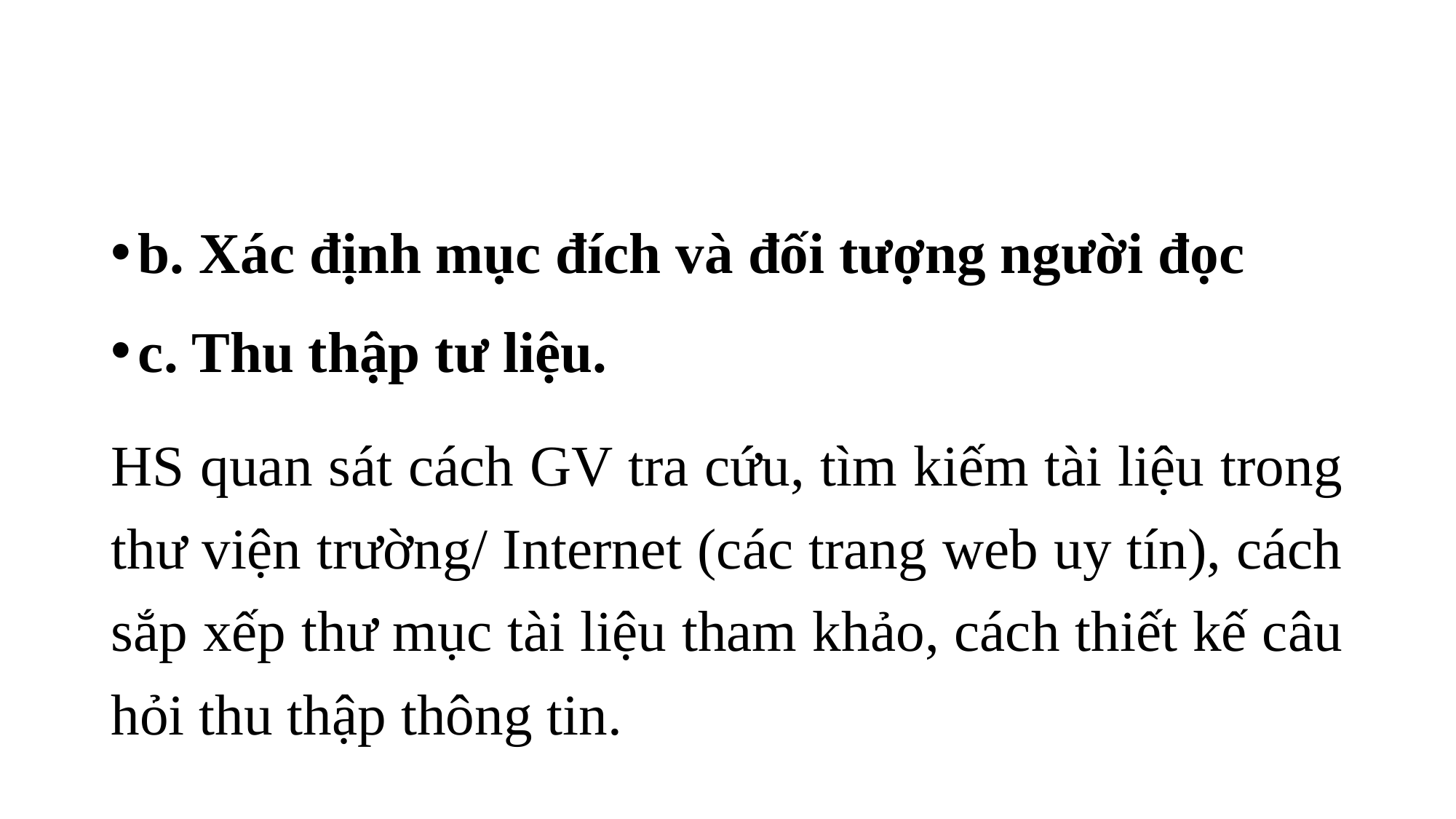

#
b. Xác định mục đích và đối tượng người đọc
c. Thu thập tư liệu.
HS quan sát cách GV tra cứu, tìm kiếm tài liệu trong thư viện trường/ Internet (các trang web uy tín), cách sắp xếp thư mục tài liệu tham khảo, cách thiết kế câu hỏi thu thập thông tin.